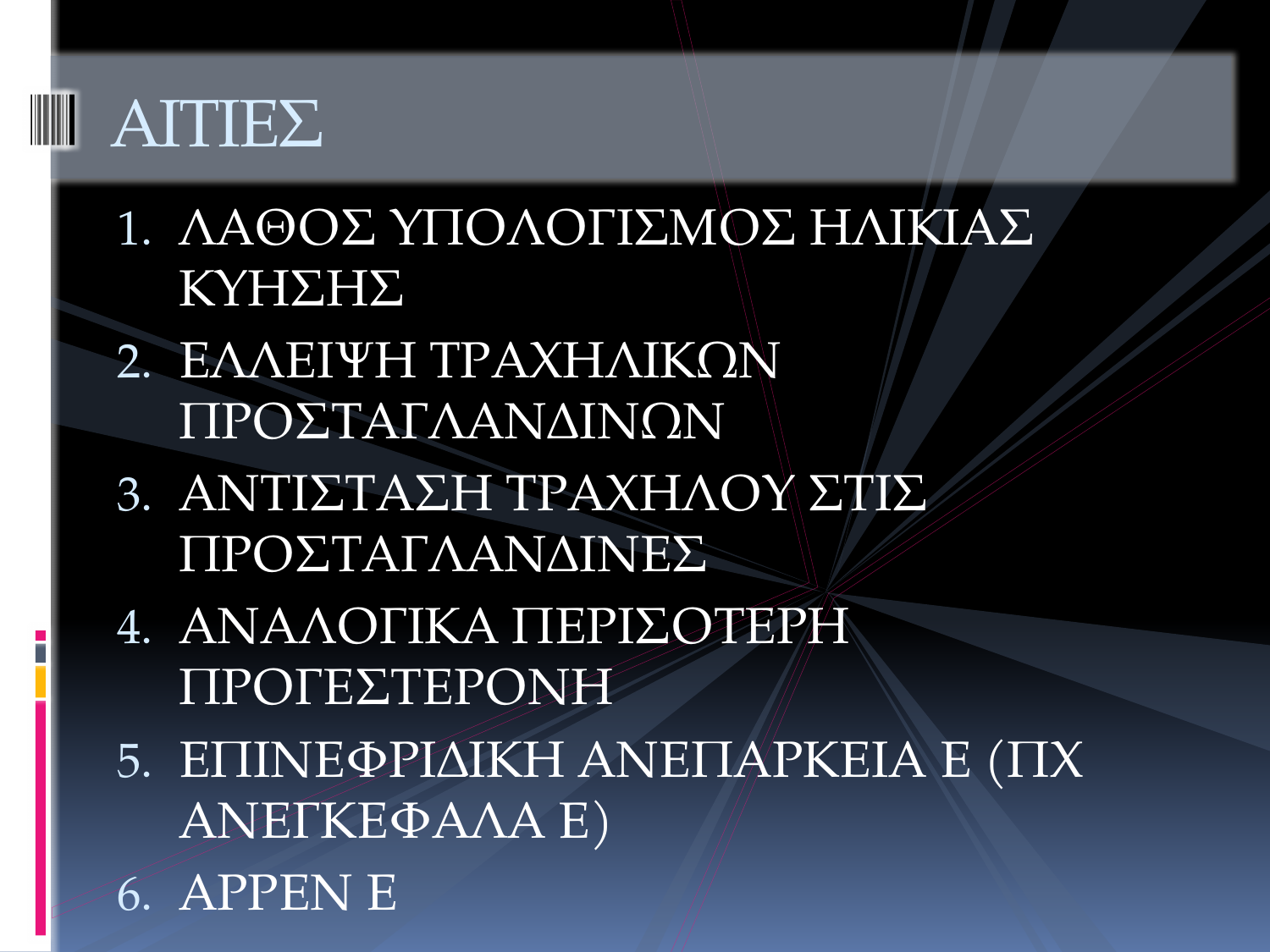

# ΑΙΤΙΕΣ
ΛΑΘΟΣ ΥΠΟΛΟΓΙΣΜΟΣ ΗΛΙΚΙΑΣ ΚΥΗΣΗΣ
ΕΛΛΕΙΨΗ ΤΡΑΧΗΛΙΚΩΝ ΠΡΟΣΤΑΓΛΑΝΔΙΝΩΝ
ΑΝΤΙΣΤΑΣΗ ΤΡΑΧΗΛΟΥ ΣΤΙΣ ΠΡΟΣΤΑΓΛΑΝΔΙΝΕΣ
ΑΝΑΛΟΓΙΚΑ ΠΕΡΙΣΟΤΕΡΗ ΠΡΟΓΕΣΤΕΡΟΝΗ
ΕΠΙΝΕΦΡΙΔΙΚΗ ΑΝΕΠΑΡΚΕΙΑ Ε (ΠΧ ΑΝΕΓΚΕΦΑΛΑ Ε)
ΑΡΡΕΝ Ε